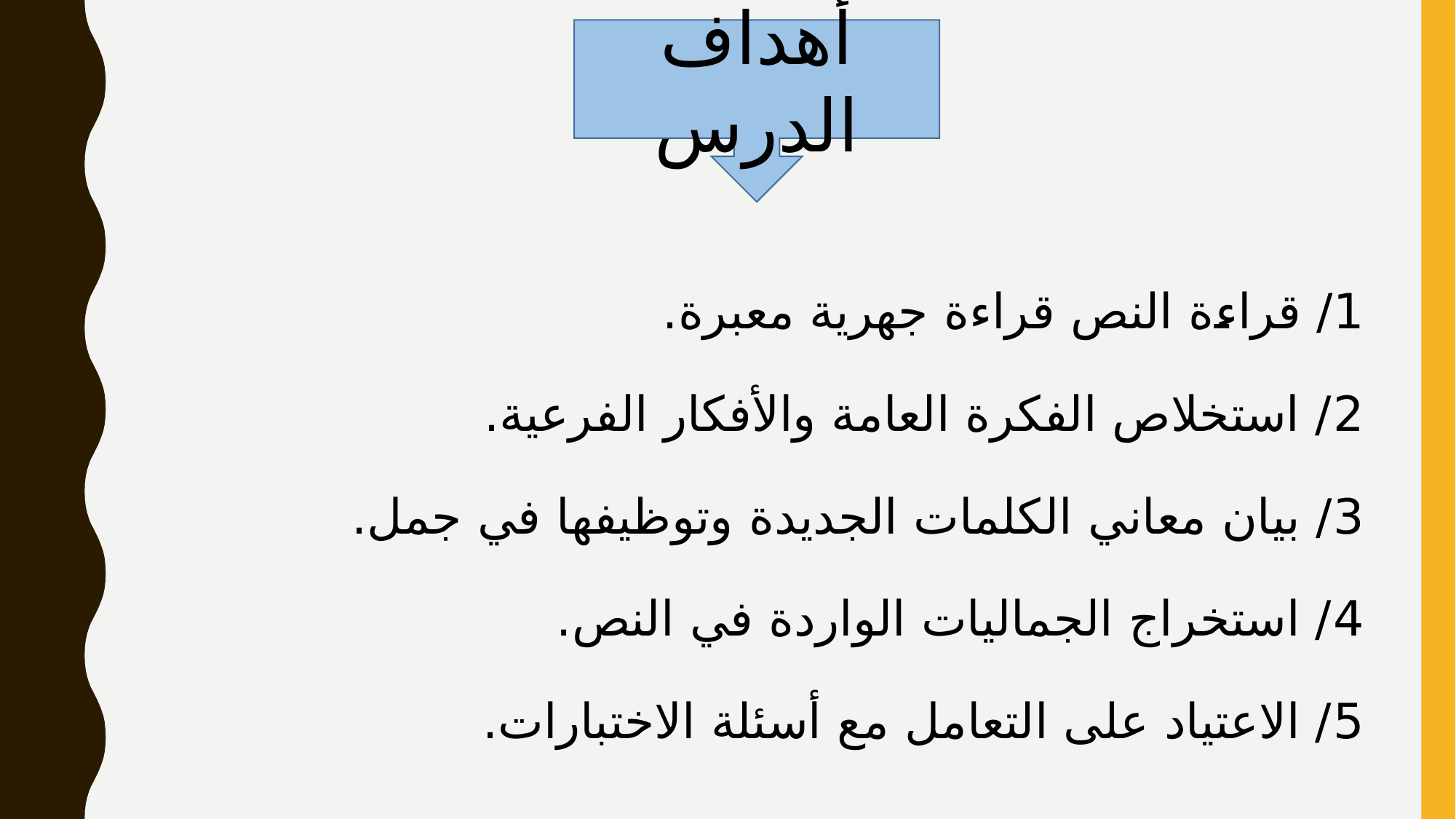

أهداف الدرس
1/ قراءة النص قراءة جهرية معبرة.
2/ استخلاص الفكرة العامة والأفكار الفرعية.
3/ بيان معاني الكلمات الجديدة وتوظيفها في جمل.
4/ استخراج الجماليات الواردة في النص.
5/ الاعتياد على التعامل مع أسئلة الاختبارات.